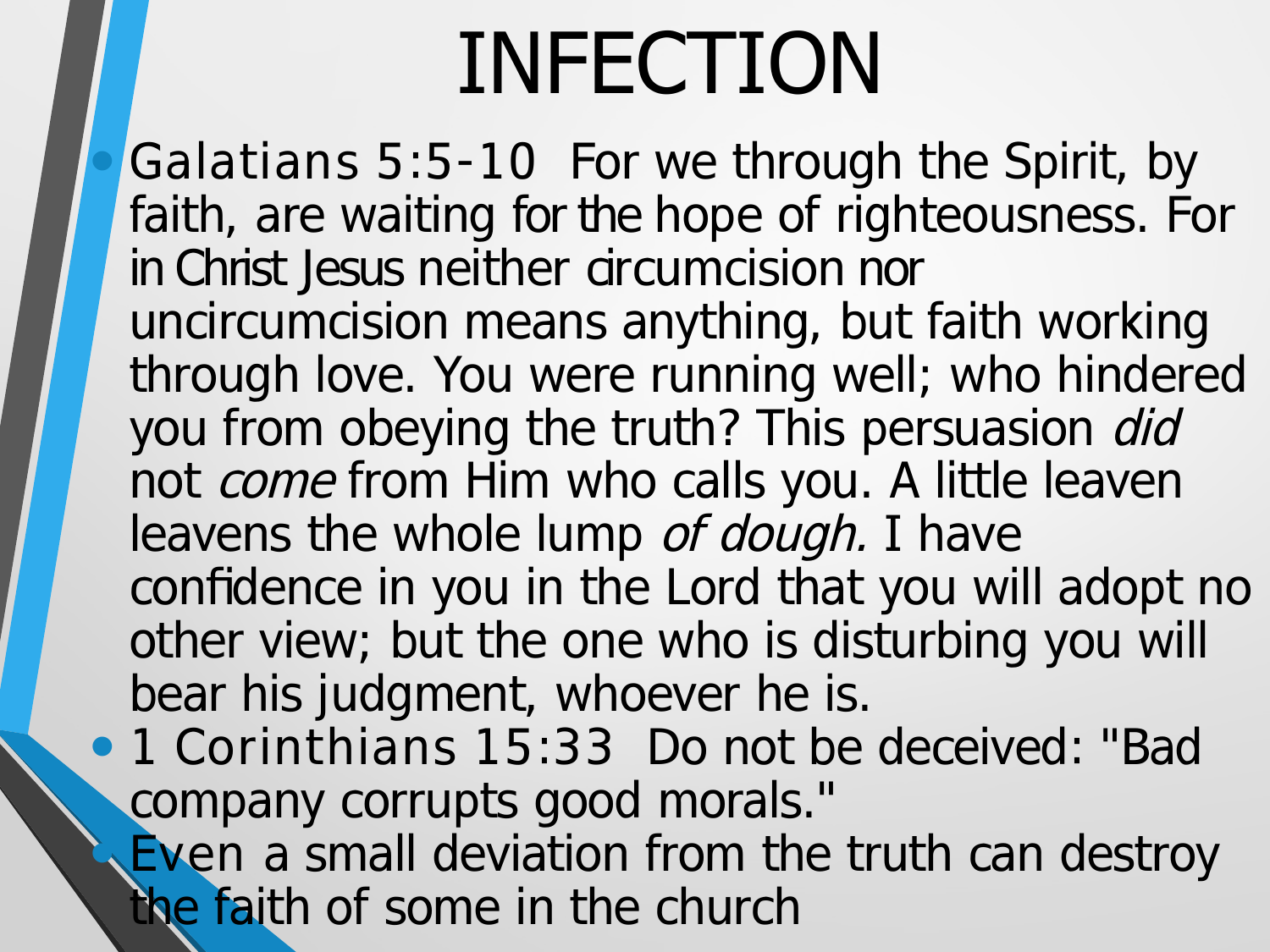

# INFECTION
Galatians 5:5-10  For we through the Spirit, by faith, are waiting for the hope of righteousness. For in Christ Jesus neither circumcision nor uncircumcision means anything, but faith working through love. You were running well; who hindered you from obeying the truth? This persuasion did not come from Him who calls you. A little leaven leavens the whole lump of dough. I have confidence in you in the Lord that you will adopt no other view; but the one who is disturbing you will bear his judgment, whoever he is.
1 Corinthians 15:33  Do not be deceived: "Bad company corrupts good morals."
Even a small deviation from the truth can destroy the faith of some in the church